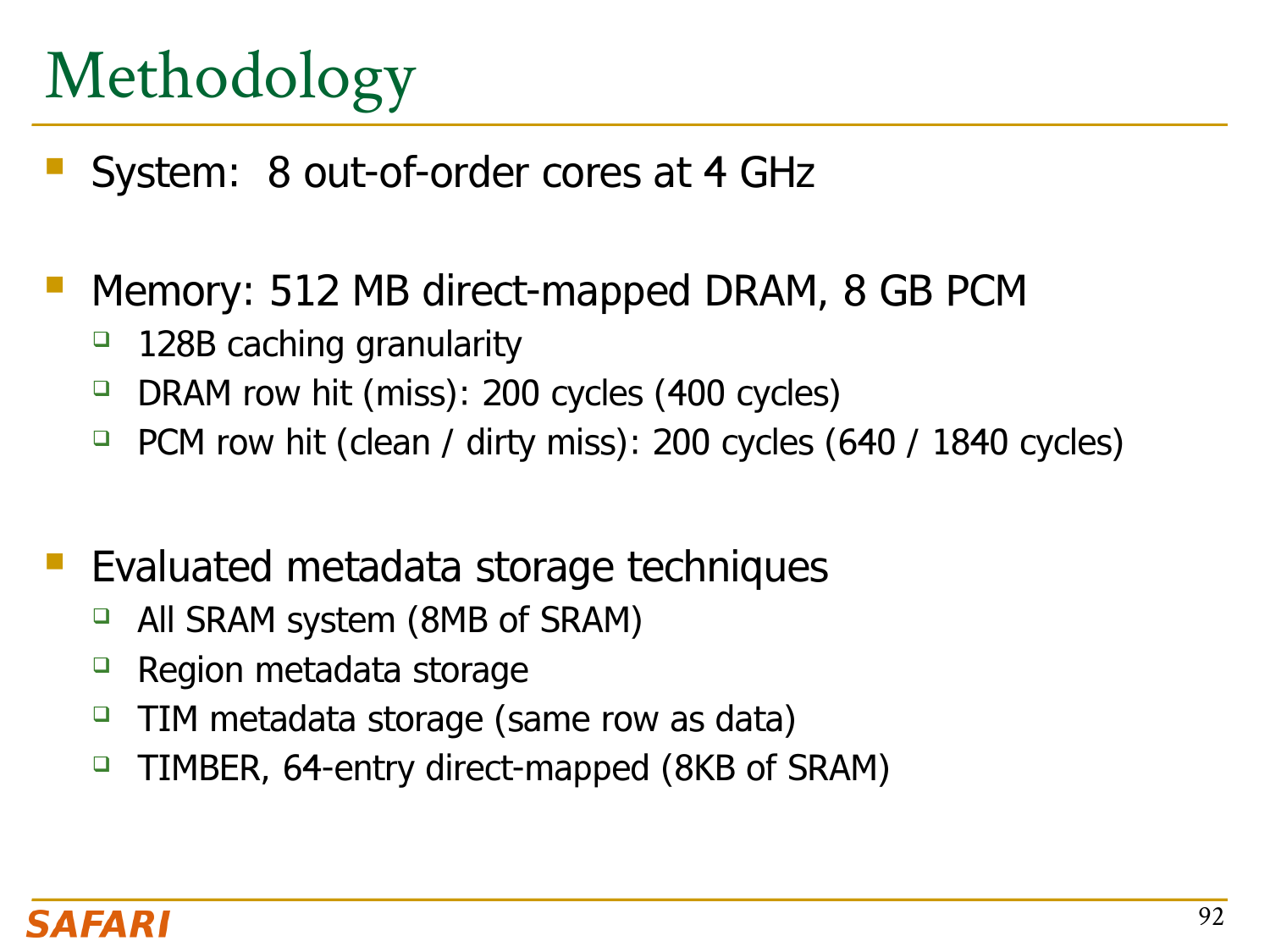

# Methodology
System:  8 out-of-order cores at 4 GHz

Memory: 512 MB direct-mapped DRAM, 8 GB PCM
128B caching granularity
DRAM row hit (miss): 200 cycles (400 cycles)
PCM row hit (clean / dirty miss): 200 cycles (640 / 1840 cycles)

Evaluated metadata storage techniques
All SRAM system (8MB of SRAM)
Region metadata storage
TIM metadata storage (same row as data)
TIMBER, 64-entry direct-mapped (8KB of SRAM)

92